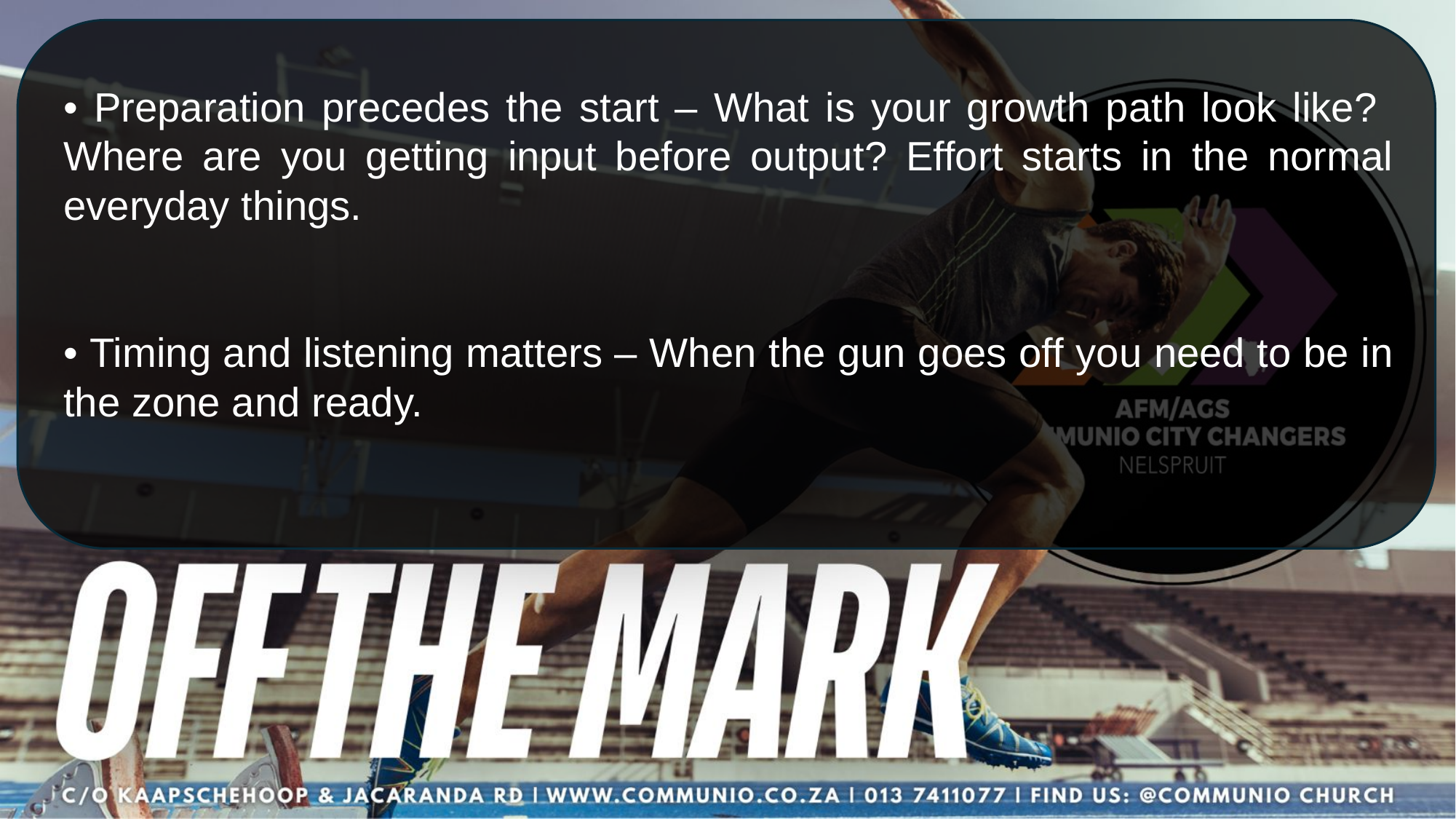

• Preparation precedes the start – What is your growth path look like?  Where are you getting input before output? Effort starts in the normal everyday things.

• Timing and listening matters – When the gun goes off you need to be in the zone and ready.